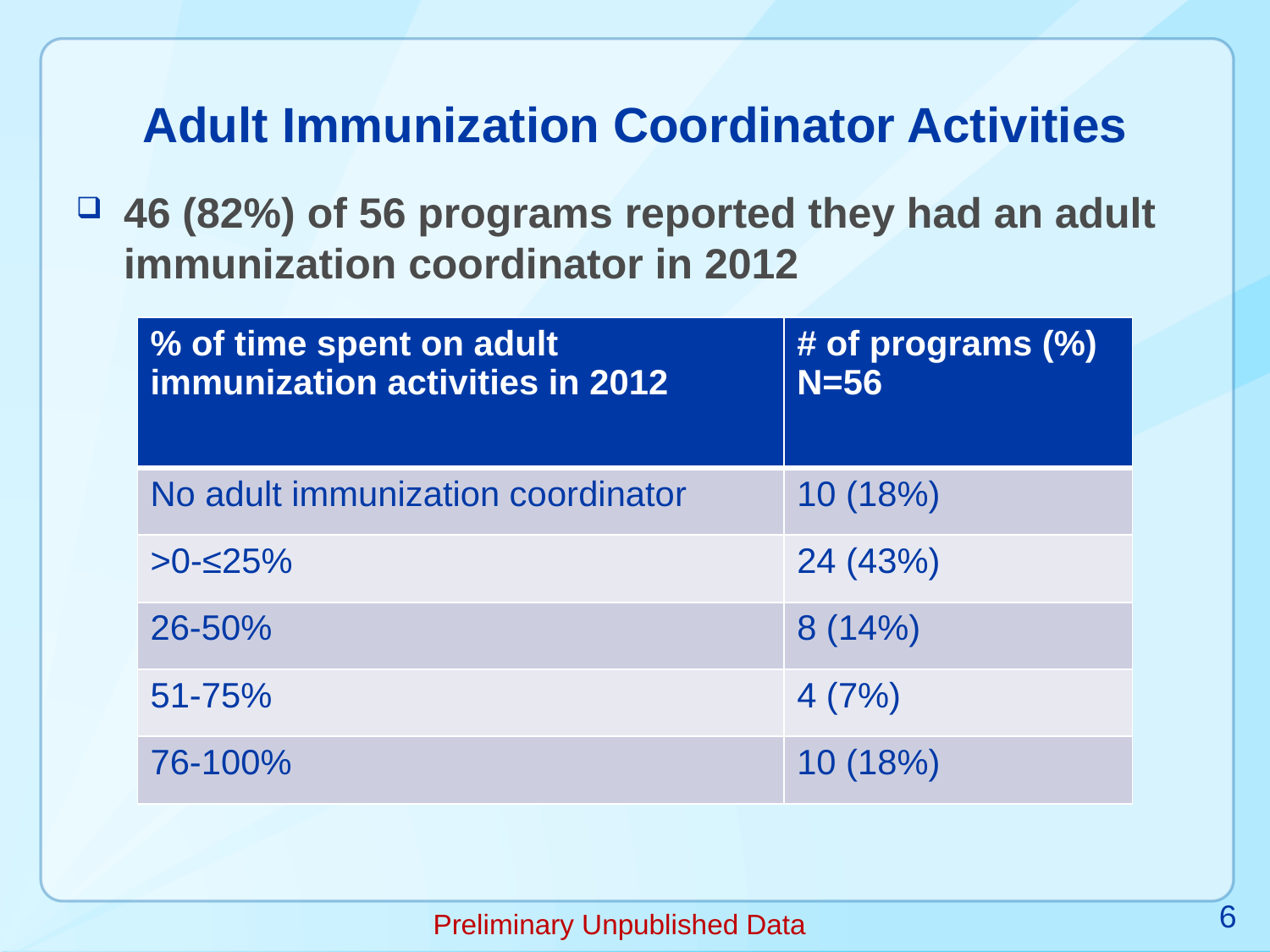

# Adult Immunization Coordinator Activities
46 (82%) of 56 programs reported they had an adult immunization coordinator in 2012

| % of time spent on adult immunization activities in 2012 | # of programs (%) N=56 |
| --- | --- |
| No adult immunization coordinator | 10 (18%) |
| >0-≤25% | 24 (43%) |
| 26-50% | 8 (14%) |
| 51-75% | 4 (7%) |
| 76-100% | 10 (18%) |
6
Preliminary Unpublished Data